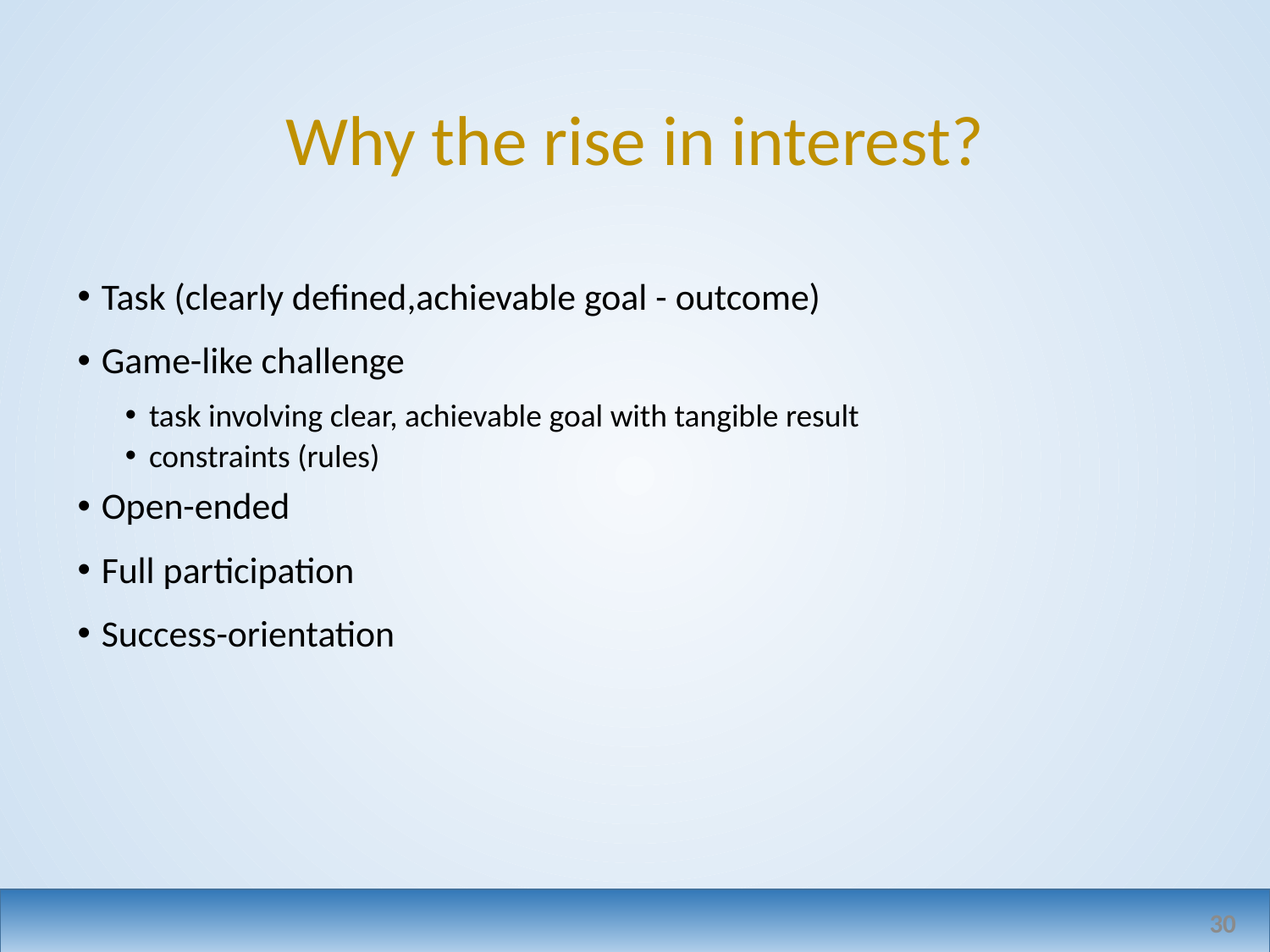

# Why the rise in interest?
Task (clearly defined,achievable goal - outcome)
Game-like challenge
task involving clear, achievable goal with tangible result
constraints (rules)
Open-ended
Full participation
Success-orientation
30